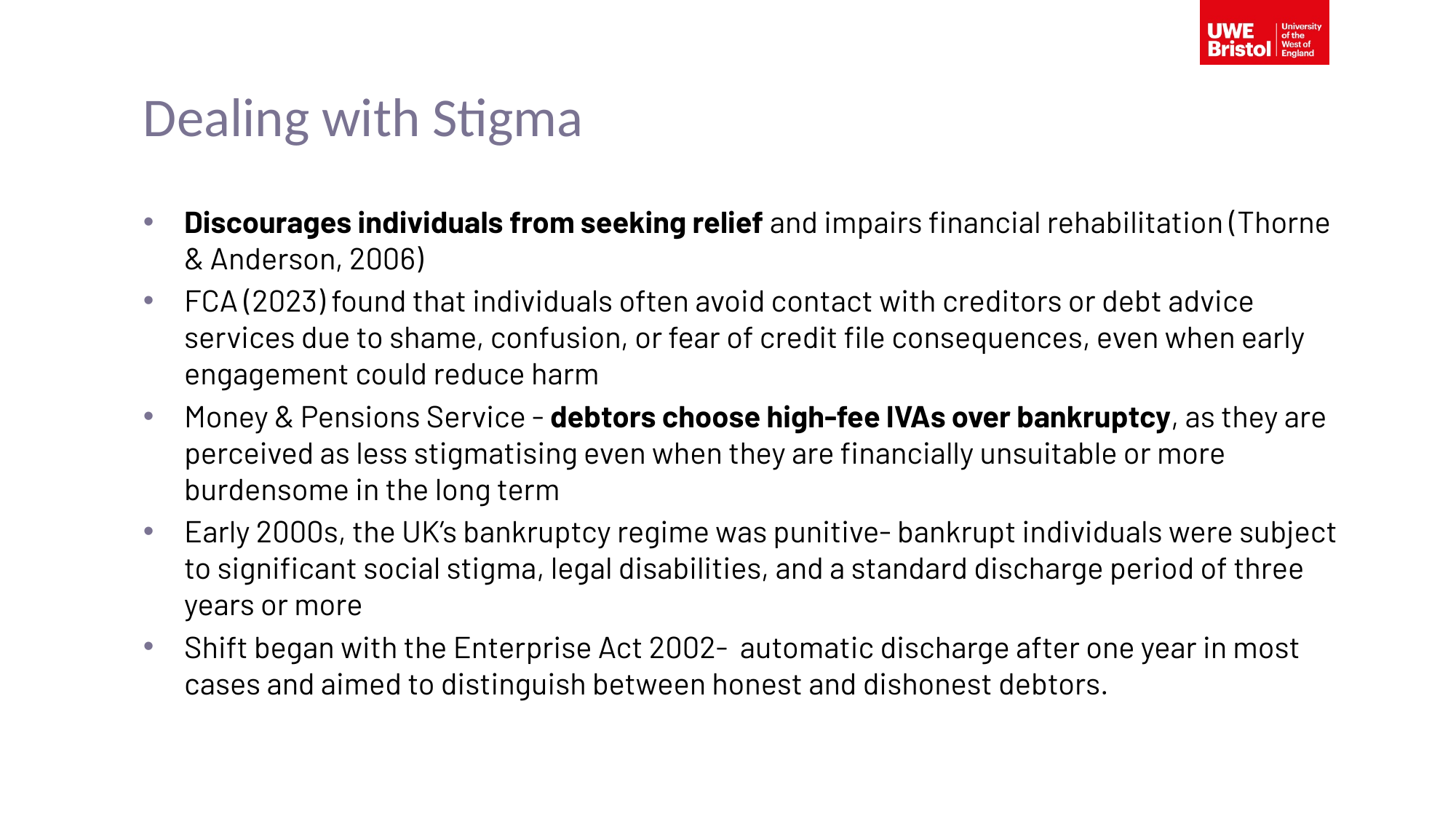

# Dealing with Stigma
Discourages individuals from seeking relief and impairs financial rehabilitation (Thorne & Anderson, 2006)
FCA (2023) found that individuals often avoid contact with creditors or debt advice services due to shame, confusion, or fear of credit file consequences, even when early engagement could reduce harm
Money & Pensions Service - debtors choose high-fee IVAs over bankruptcy, as they are perceived as less stigmatising even when they are financially unsuitable or more burdensome in the long term
Early 2000s, the UK’s bankruptcy regime was punitive- bankrupt individuals were subject to significant social stigma, legal disabilities, and a standard discharge period of three years or more
Shift began with the Enterprise Act 2002-  automatic discharge after one year in most cases and aimed to distinguish between honest and dishonest debtors.